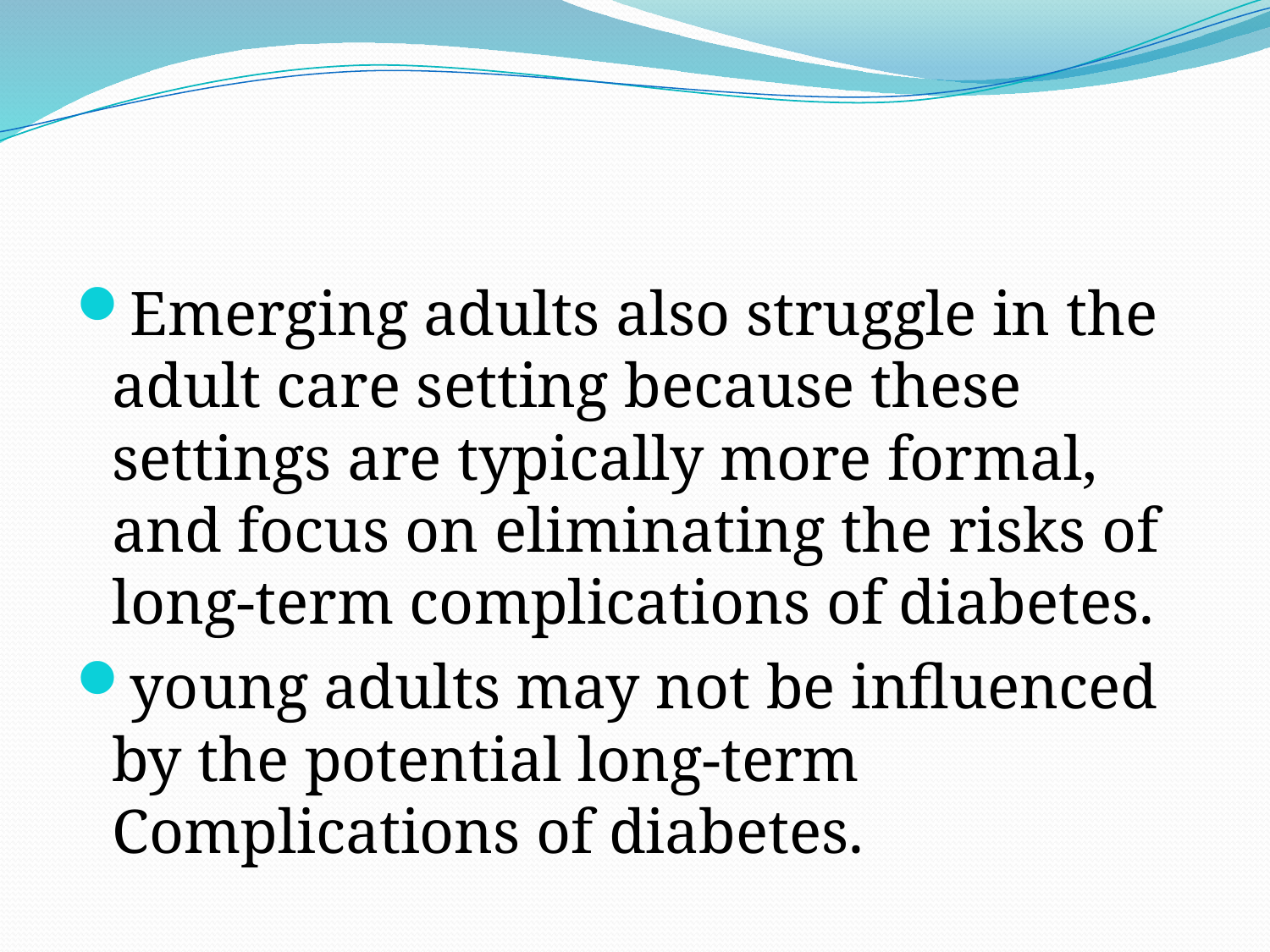

#
Emerging adults also struggle in the adult care setting because these settings are typically more formal, and focus on eliminating the risks of long-term complications of diabetes.
young adults may not be influenced by the potential long-term Complications of diabetes.